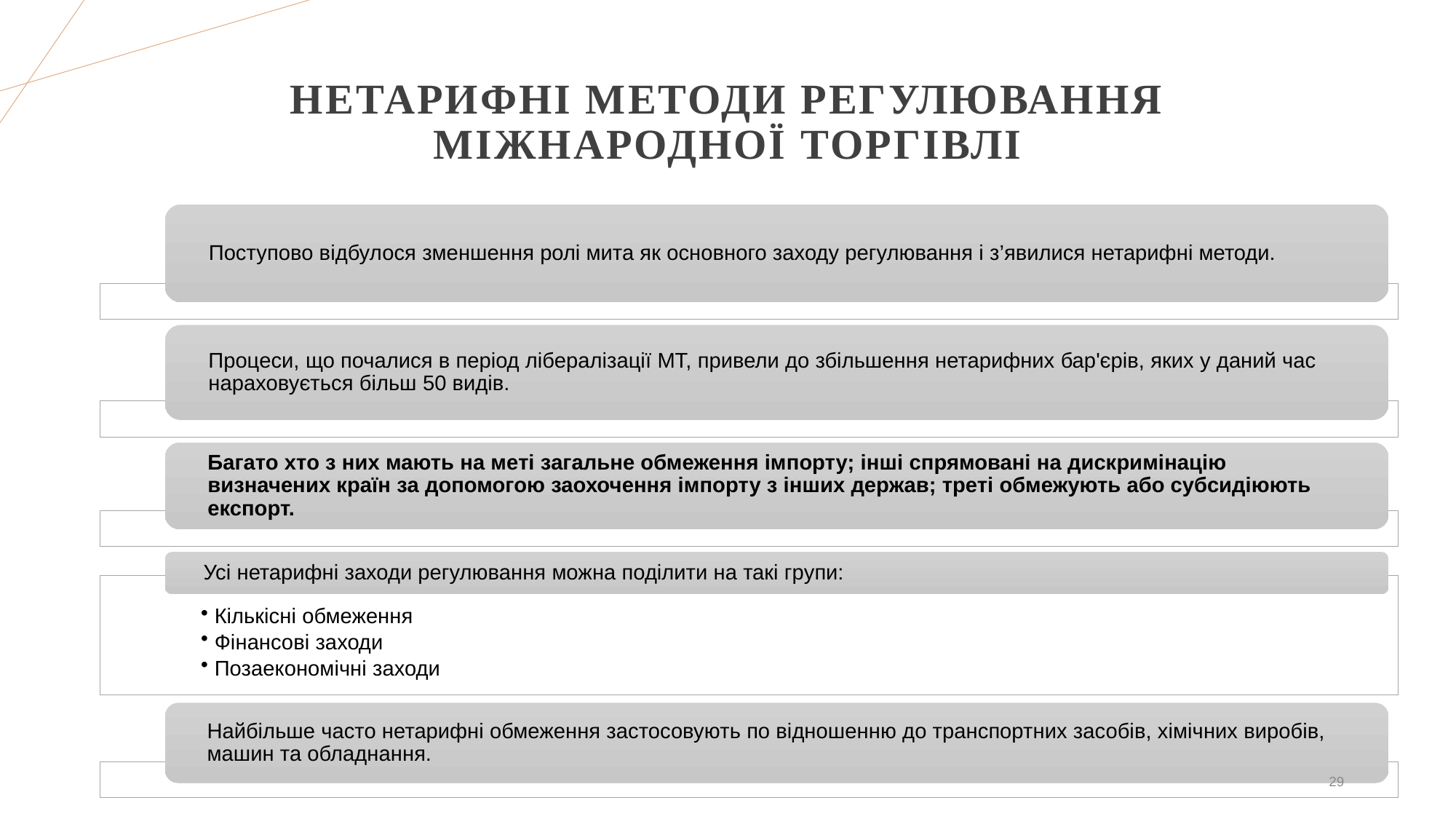

# Нетарифні методи регулювання міжнародної торгівлі
Поступово відбулося зменшення ролі мита як основного заходу регулювання і з’явилися нетарифні методи.
Процеси, що почалися в період лібералізації МТ, привели до збільшення нетарифних бар'єрів, яких у даний час нараховується більш 50 видів.
Багато хто з них мають на меті загальне обмеження імпорту; інші спрямовані на дискримінацію визначених країн за допомогою заохочення імпорту з інших держав; треті обмежують або субсидіюють експорт.
Кількісні обмеження
Фінансові заходи
Позаекономічні заходи
Усі нетарифні заходи регулювання можна поділити на такі групи:
Найбільше часто нетарифні обмеження застосовують по відношенню до транспортних засобів, хімічних виробів, машин та обладнання.
29